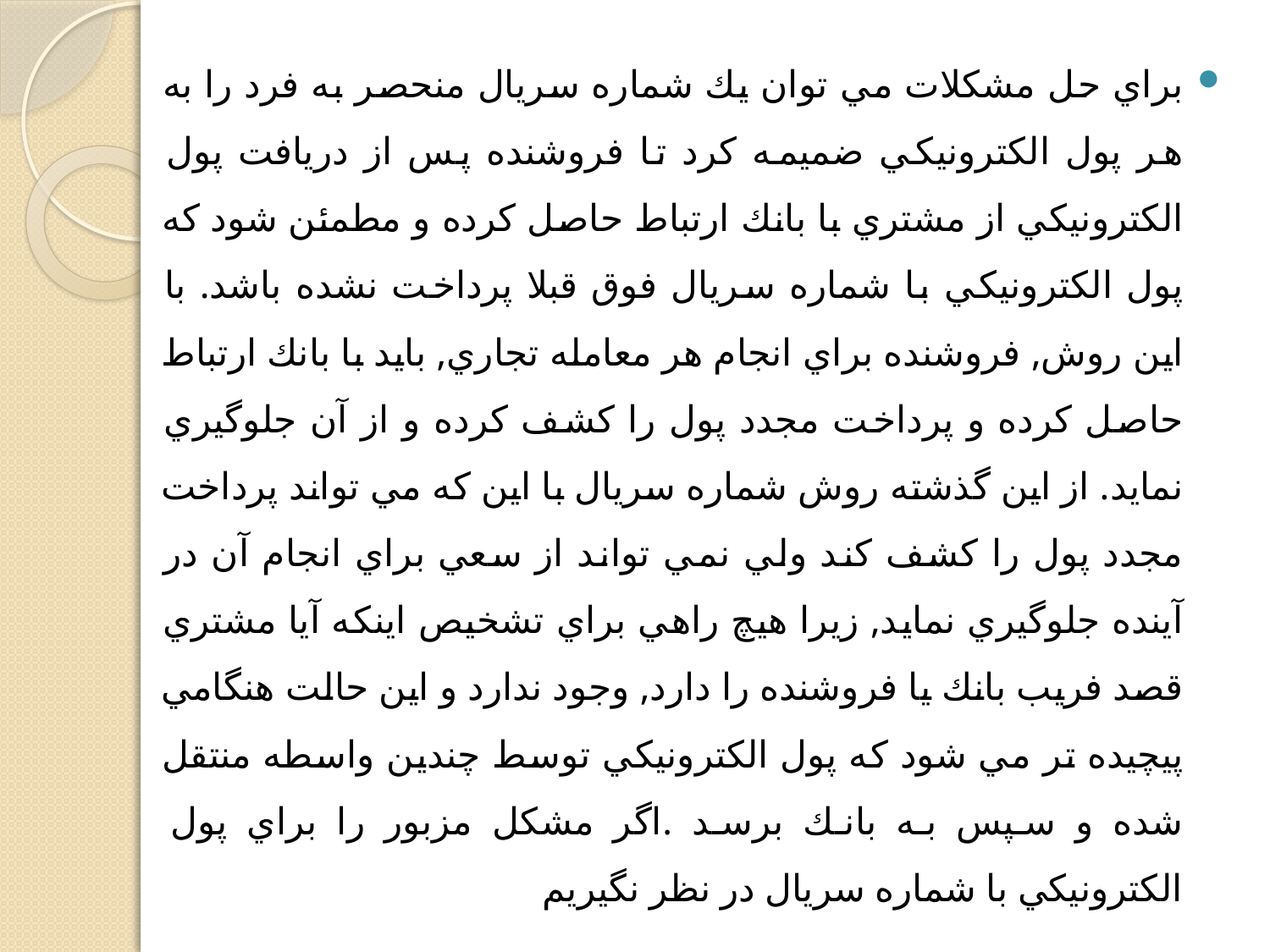

براي حل مشكلات مي توان يك شماره سريال منحصر به فرد را به هر پول الكترونيكي ضميمه كرد تا فروشنده پس از دريافت پول الكترونيكي از مشتري با بانك ارتباط حاصل كرده و مطمئن شود كه پول الكترونيكي با شماره سريال فوق قبلا پرداخت نشده باشد. با اين روش, فروشنده براي انجام هر معامله تجاري, بايد با بانك ارتباط حاصل كرده و پرداخت مجدد پول را كشف كرده و از آن جلوگيري نمايد. از اين گذشته روش شماره سريال با اين كه مي تواند پرداخت مجدد پول را كشف كند ولي نمي تواند از سعي براي انجام آن در آينده جلوگيري نمايد, زيرا هيچ راهي براي تشخيص اينكه آيا مشتري قصد فريب بانك يا فروشنده را دارد, وجود ندارد و اين حالت هنگامي پيچيده تر مي شود كه پول الكترونيكي توسط چندين واسطه منتقل شده و سپس به بانك برسد .اگر مشكل مزبور را براي پول الكترونيكي با شماره سريال در نظر نگيريم